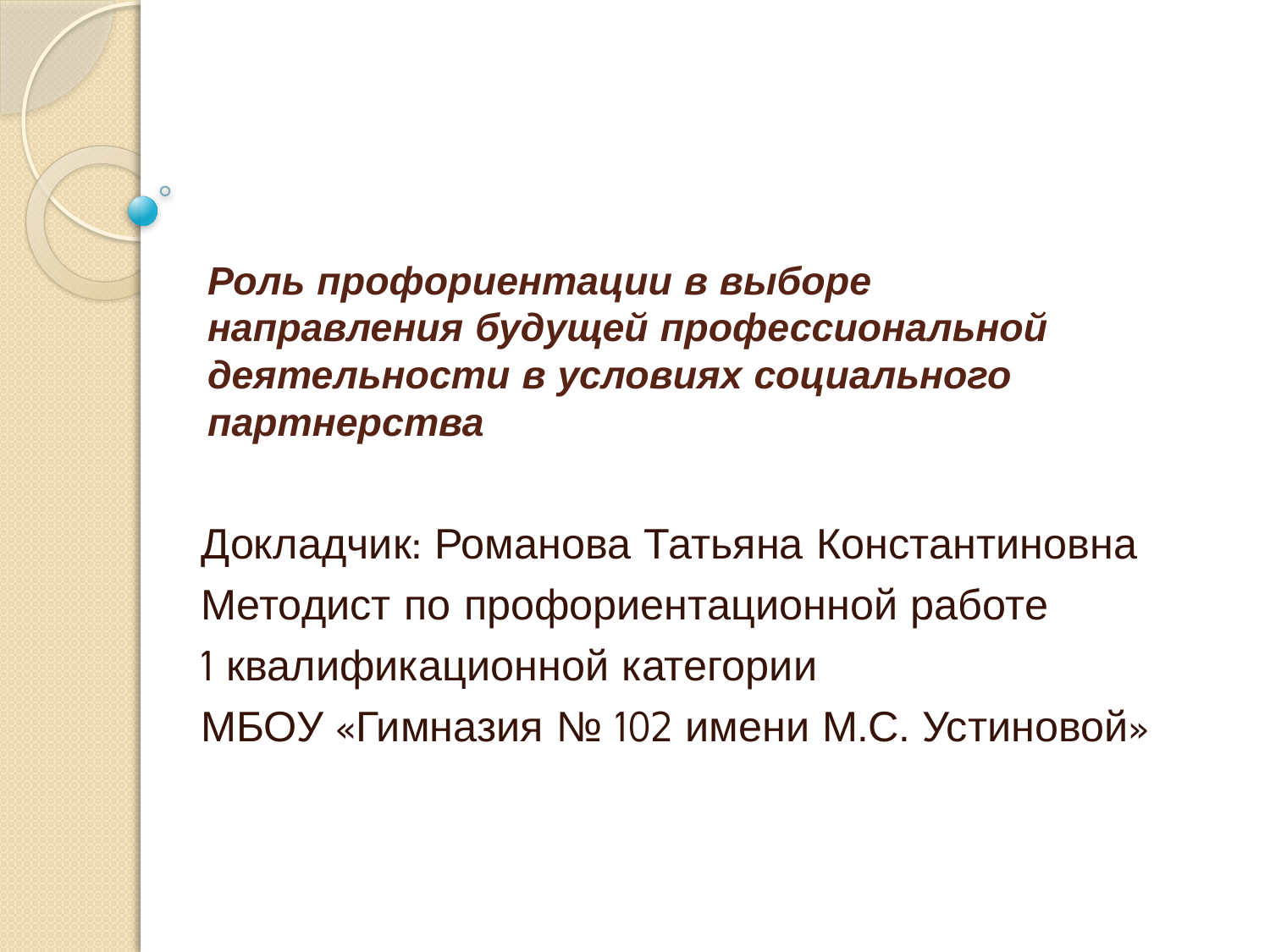

# Роль профориентации в выборе направления будущей профессиональной деятельности в условиях социального партнерства
Докладчик: Романова Татьяна Константиновна
Методист по профориентационной работе
1 квалификационной категории
МБОУ «Гимназия № 102 имени М.С. Устиновой»